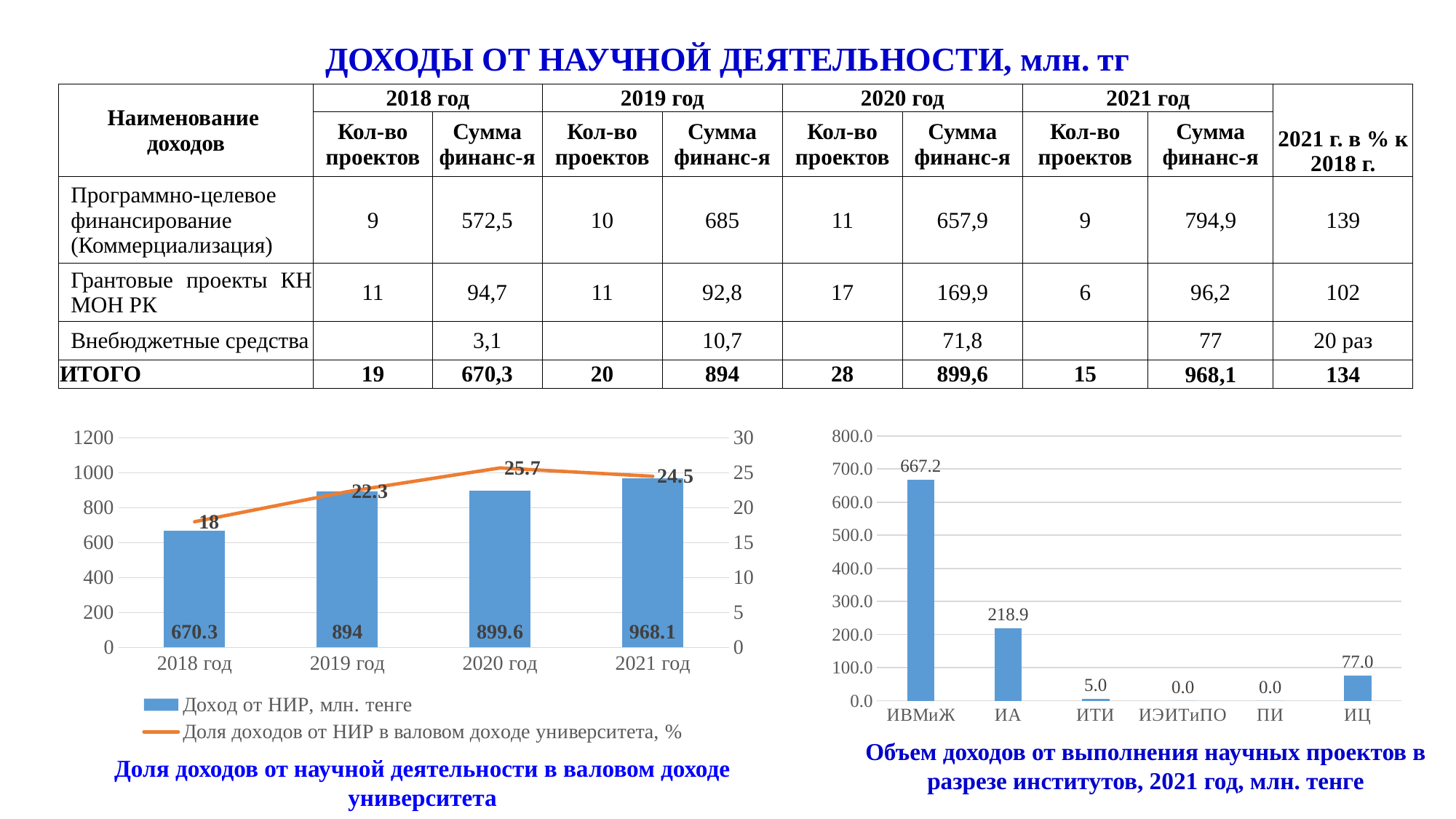

ДОХОДЫ ОТ НАУЧНОЙ ДЕЯТЕЛЬНОСТИ, млн. тг
| Наименование доходов | 2018 год |  | 2019 год |  | 2020 год |  | 2021 год |  | 2021 г. в % к 2018 г. |
| --- | --- | --- | --- | --- | --- | --- | --- | --- | --- |
|  | Кол-во проектов | Сумма финанс-я | Кол-во проектов | Сумма финанс-я | Кол-во проектов | Сумма финанс-я | Кол-во проектов | Сумма финанс-я |  |
| Программно-целевое финансирование (Коммерциализация) | 9 | 572,5 | 10 | 685 | 11 | 657,9 | 9 | 794,9 | 139 |
| Грантовые проекты КН МОН РК | 11 | 94,7 | 11 | 92,8 | 17 | 169,9 | 6 | 96,2 | 102 |
| Внебюджетные средства |  | 3,1 |  | 10,7 |  | 71,8 |  | 77 | 20 раз |
| ИТОГО | 19 | 670,3 | 20 | 894 | 28 | 899,6 | 15 | 968,1 | 134 |

### Chart

| Category | Доход от НИР, млн. тенге | Доля доходов от НИР в валовом доходе университета, % |
|---|---|---|
| 2018 год | 670.3 | 18.0 |
| 2019 год | 894.0 | 22.3 |
| 2020 год | 899.5999999999999 | 25.7 |
| 2021 год | 968.1 | 24.5 |

### Chart

| Category |  |
|---|---|
| ИВМиЖ | 667.2 |
| ИА | 218.89489264 |
| ИТИ | 5.0 |
| ИЭИТиПО | 0.0 |
| ПИ | 0.0 |
| ИЦ | 77.0 |
Объем доходов от выполнения научных проектов в разрезе институтов, 2021 год, млн. тенге
Доля доходов от научной деятельности в валовом доходе университета